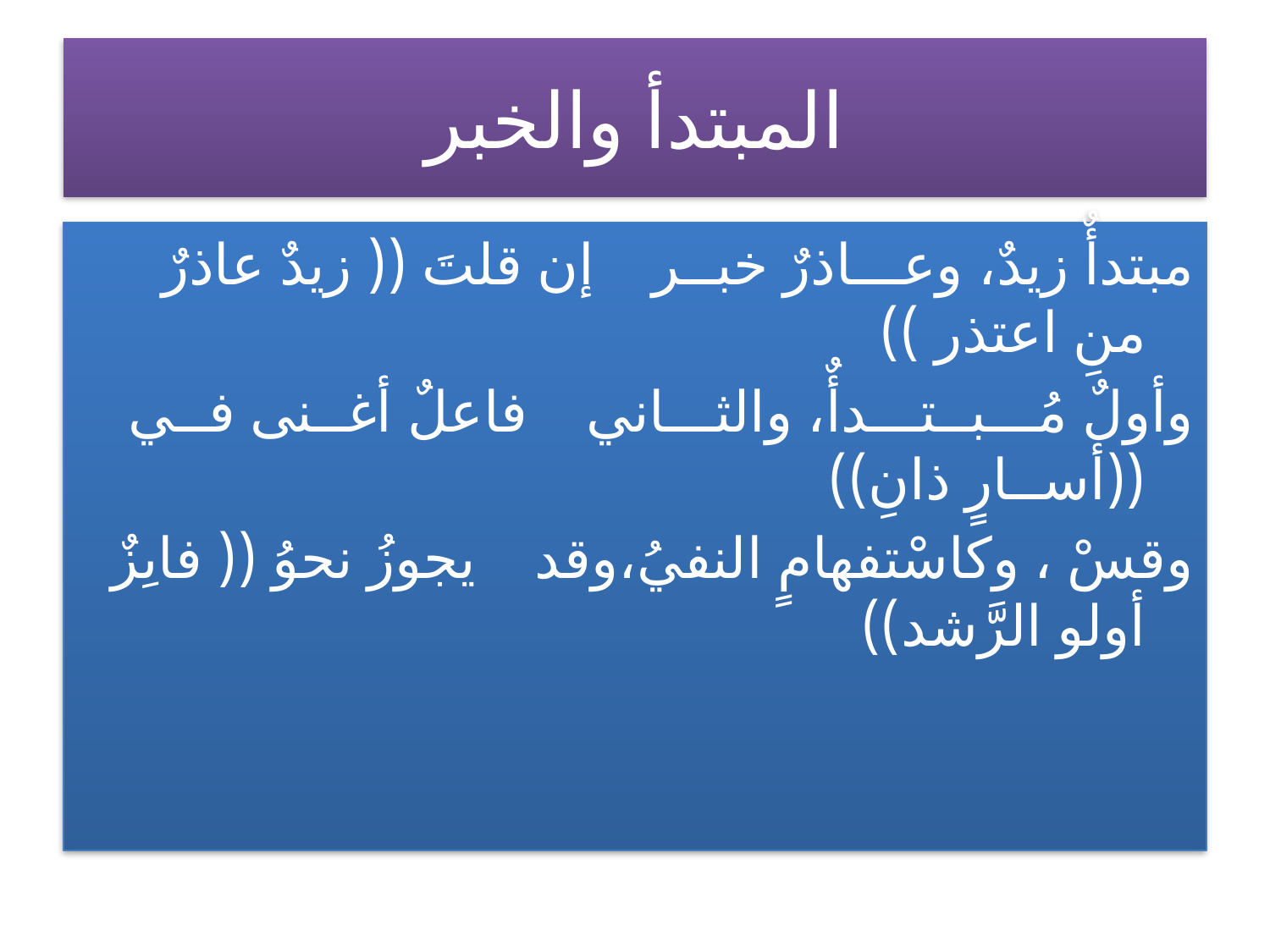

# المبتدأ والخبر
مبتدأٌ زيدٌ، وعـــاذرٌ خبــر    إن قلتَ (( زيدٌ عاذرٌ منِ اعتذر ))
وأولٌ مُـــبــتـــدأٌ، والثـــاني    فاعلٌ أغــنى فــي ((أســارٍ ذانِ))
وقسْ ، وكاسْتفهامٍ النفيُ،وقد    يجوزُ نحوُ (( فاىِزٌ أولو الرَّشد))